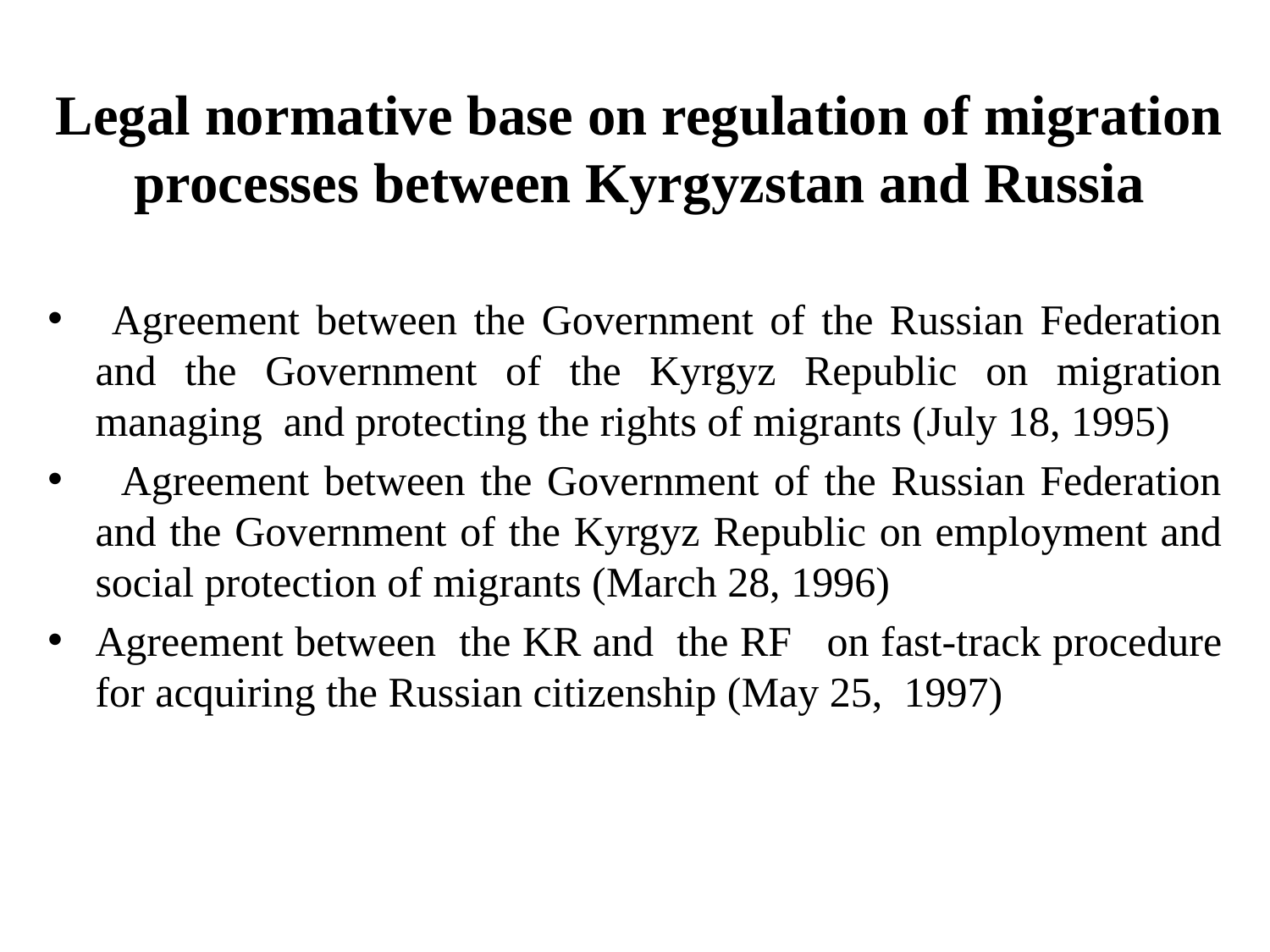

# Legal normative base on regulation of migration processes between Kyrgyzstan and Russia
 Agreement between the Government of the Russian Federation and the Government of the Kyrgyz Republic on migration managing  and protecting the rights of migrants (July 18, 1995)
  Agreement between the Government of the Russian Federation and the Government of the Kyrgyz Republic on employment and social protection of migrants (March 28, 1996)
Agreement between  the KR and  the RF   on fast-track procedure for acquiring the Russian citizenship (May 25,  1997)